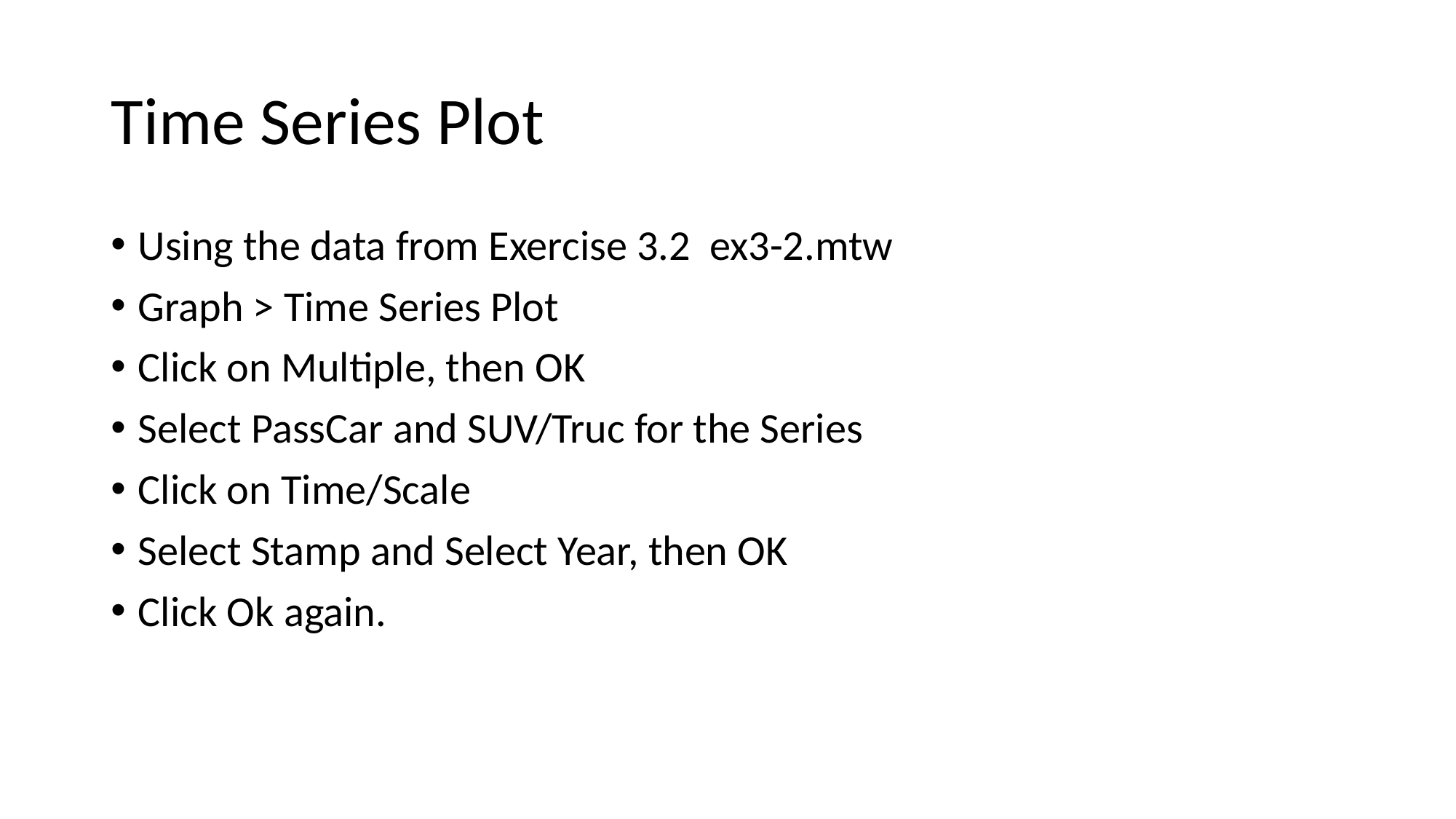

# Time Series Plot
Using the data from Exercise 3.2  ex3-2.mtw
Graph > Time Series Plot
Click on Multiple, then OK
Select PassCar and SUV/Truc for the Series
Click on Time/Scale
Select Stamp and Select Year, then OK
Click Ok again.